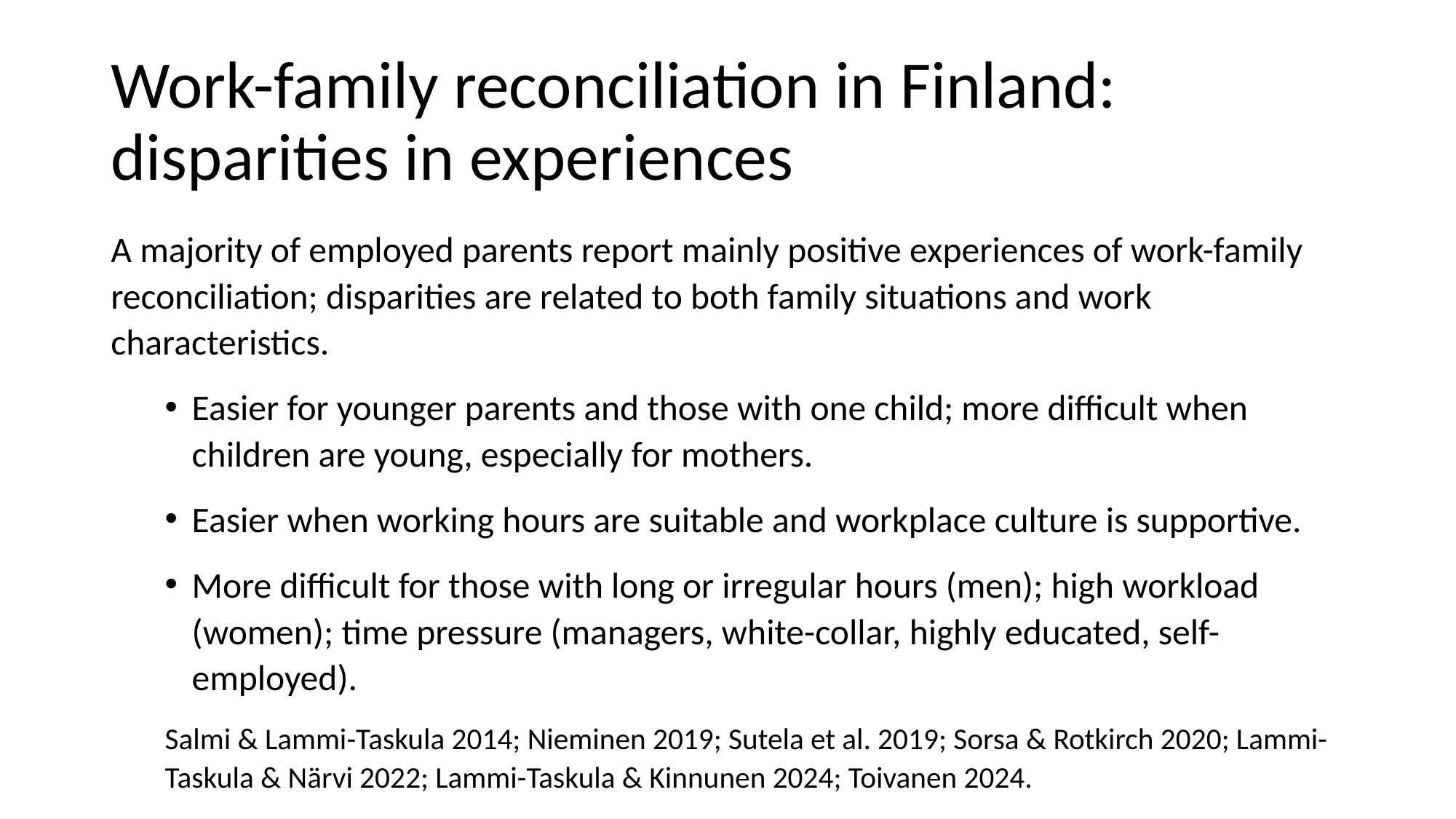

# Work-family reconciliation in Finland: disparities in experiences
A majority of employed parents report mainly positive experiences of work-family reconciliation; disparities are related to both family situations and work characteristics.
Easier for younger parents and those with one child; more difficult when children are young, especially for mothers.
Easier when working hours are suitable and workplace culture is supportive.
More difficult for those with long or irregular hours (men); high workload (women); time pressure (managers, white-collar, highly educated, self-employed).
Salmi & Lammi-Taskula 2014; Nieminen 2019; Sutela et al. 2019; Sorsa & Rotkirch 2020; Lammi-Taskula & Närvi 2022; Lammi-Taskula & Kinnunen 2024; Toivanen 2024.